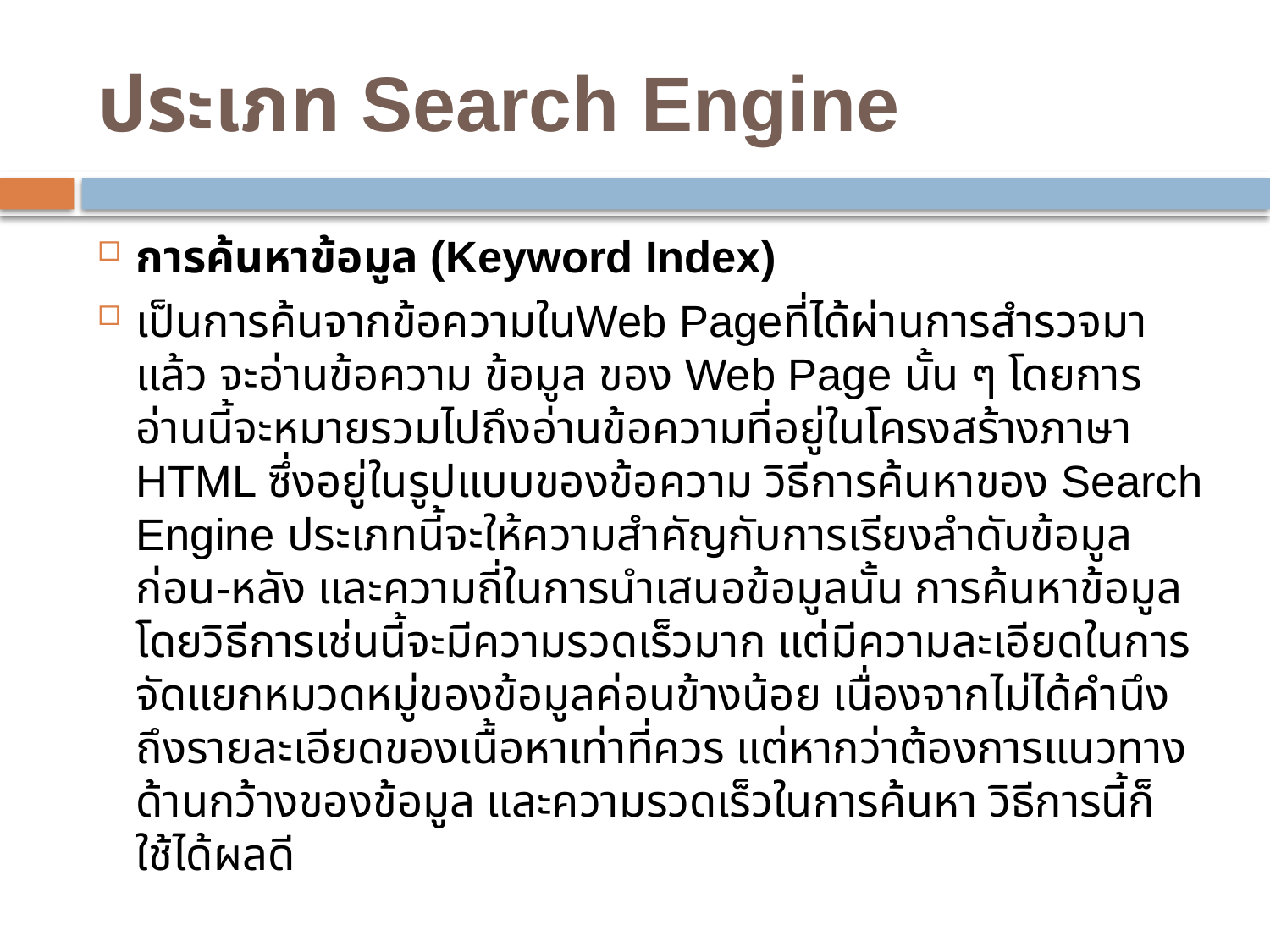

# ประเภท Search Engine
การค้นหาข้อมูล (Keyword Index)
เป็นการค้นจากข้อความในWeb Pageที่ได้ผ่านการสำรวจมาแล้ว จะอ่านข้อความ ข้อมูล ของ Web Page นั้น ๆ โดยการอ่านนี้จะหมายรวมไปถึงอ่านข้อความที่อยู่ในโครงสร้างภาษา HTML ซึ่งอยู่ในรูปแบบของข้อความ วิธีการค้นหาของ Search Engine ประเภทนี้จะให้ความสำคัญกับการเรียงลำดับข้อมูลก่อน-หลัง และความถี่ในการนำเสนอข้อมูลนั้น การค้นหาข้อมูล โดยวิธีการเช่นนี้จะมีความรวดเร็วมาก แต่มีความละเอียดในการจัดแยกหมวดหมู่ของข้อมูลค่อนข้างน้อย เนื่องจากไม่ได้คำนึงถึงรายละเอียดของเนื้อหาเท่าที่ควร แต่หากว่าต้องการแนวทางด้านกว้างของข้อมูล และความรวดเร็วในการค้นหา วิธีการนี้ก็ใช้ได้ผลดี